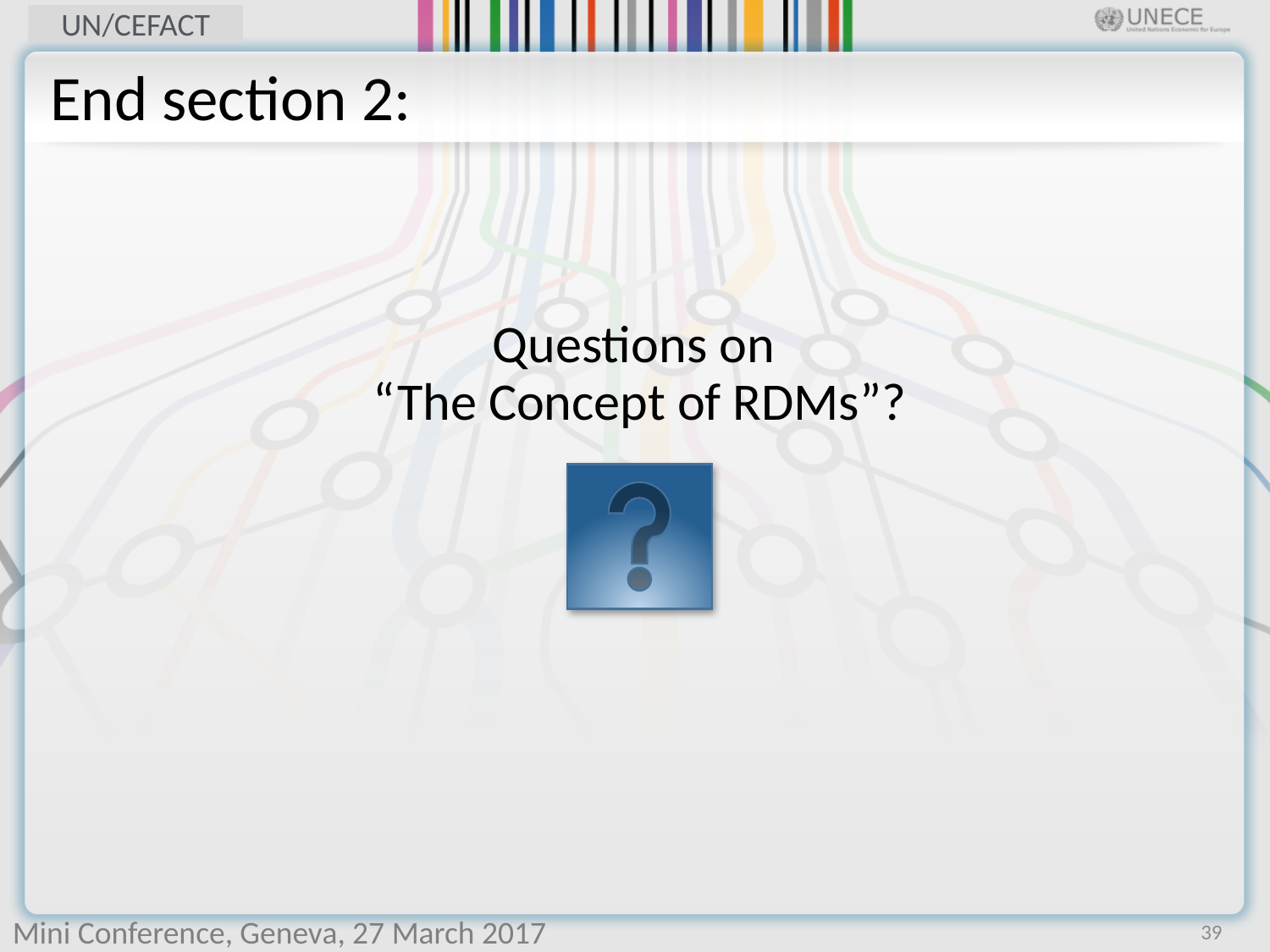

End section 2:
# Questions on “The Concept of RDMs”?

39
Mini Conference, Geneva, 27 March 2017